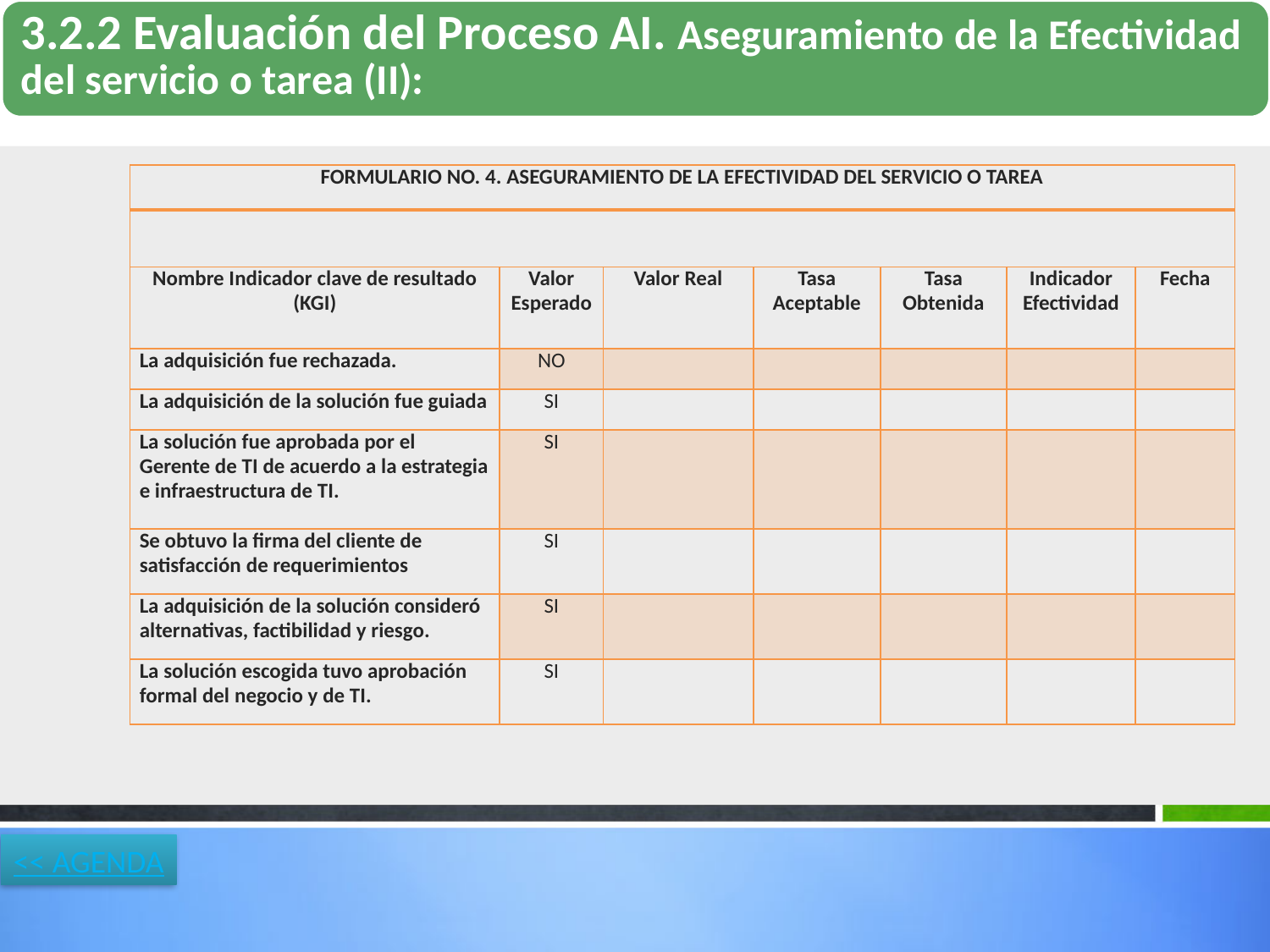

3.2.2 Evaluación del Proceso AI. Aseguramiento de la Efectividad del servicio o tarea (II):

| FORMULARIO NO. 4. ASEGURAMIENTO DE LA EFECTIVIDAD DEL SERVICIO O TAREA |  |  |  |  |  |  |
| --- | --- | --- | --- | --- | --- | --- |
|  |  |  |  |  |  |  |
| Nombre Indicador clave de resultado (KGI) | Valor Esperado | Valor Real | Tasa Aceptable | Tasa Obtenida | Indicador Efectividad | Fecha |
| La adquisición fue rechazada. | NO |  |  |  |  |  |
| La adquisición de la solución fue guiada | SI |  |  |  |  |  |
| La solución fue aprobada por el Gerente de TI de acuerdo a la estrategia e infraestructura de TI. | SI |  |  |  |  |  |
| Se obtuvo la firma del cliente de satisfacción de requerimientos | SI |  |  |  |  |  |
| La adquisición de la solución consideró alternativas, factibilidad y riesgo. | SI |  |  |  |  |  |
| La solución escogida tuvo aprobación formal del negocio y de TI. | SI |  |  |  |  |  |

<< AGENDA